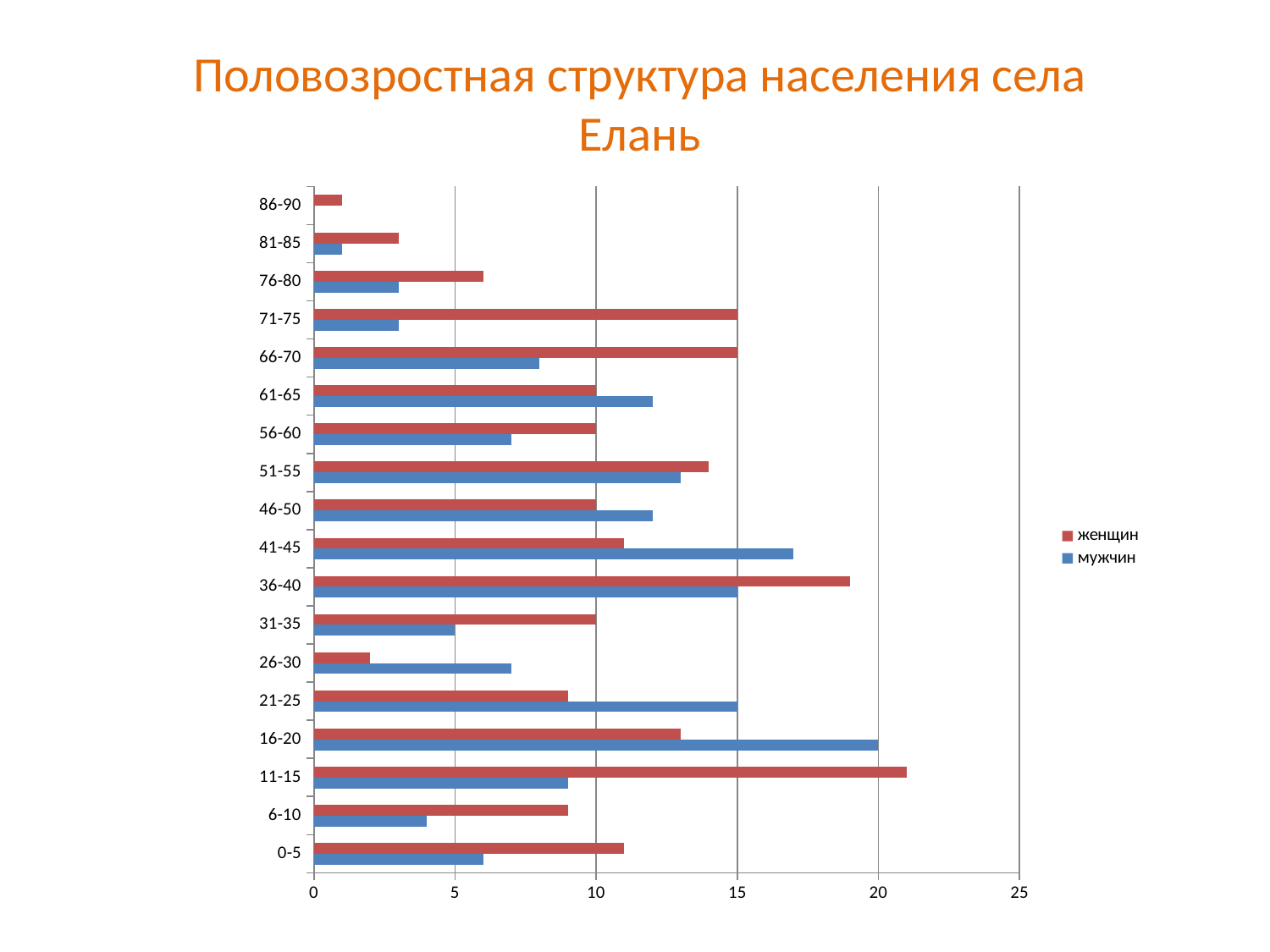

Половозростная структура населения села Елань

[unsupported chart]